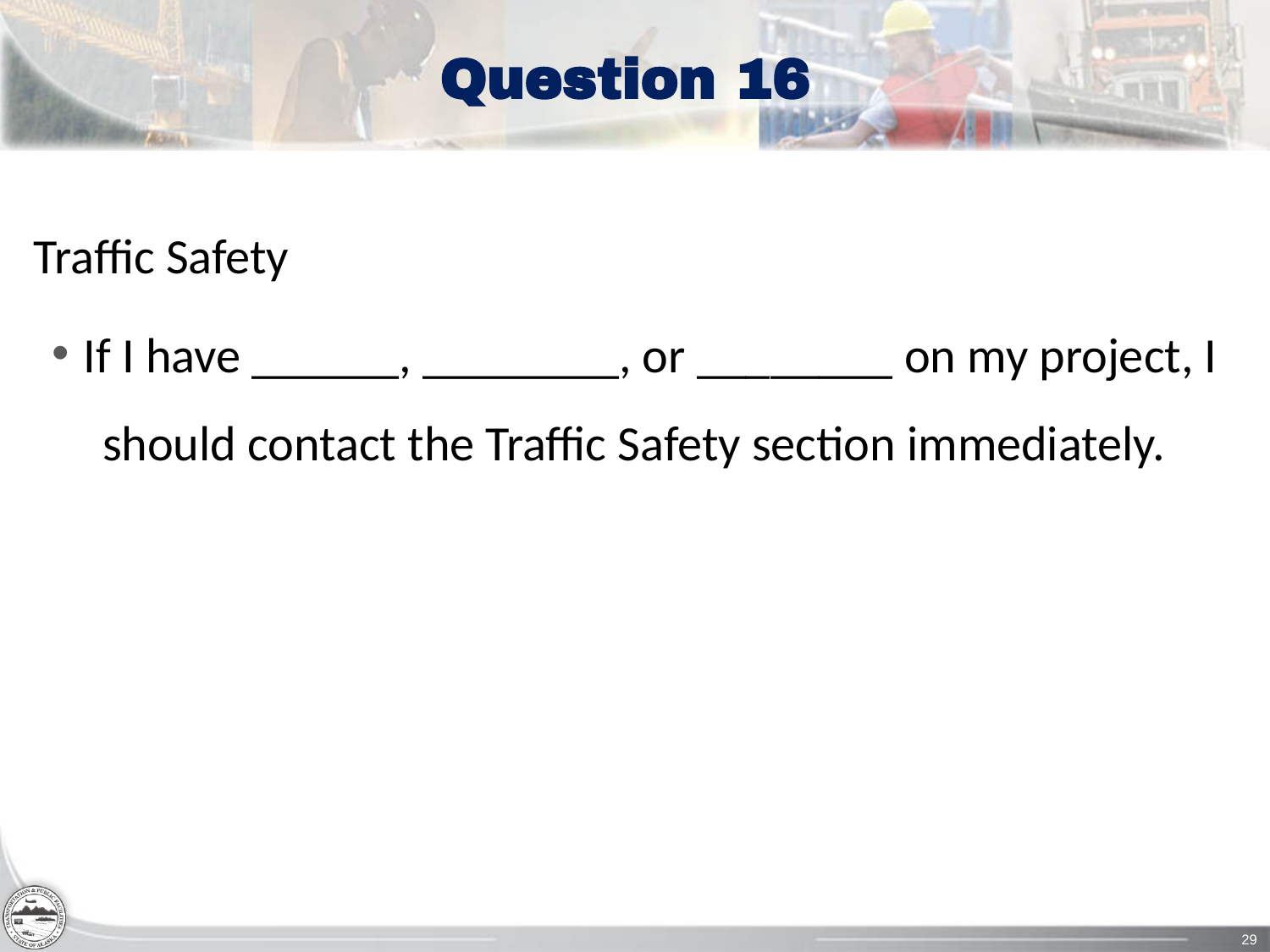

# Question 16
Traffic Safety
If I have ______, ________, or ________ on my project, I should contact the Traffic Safety section immediately.